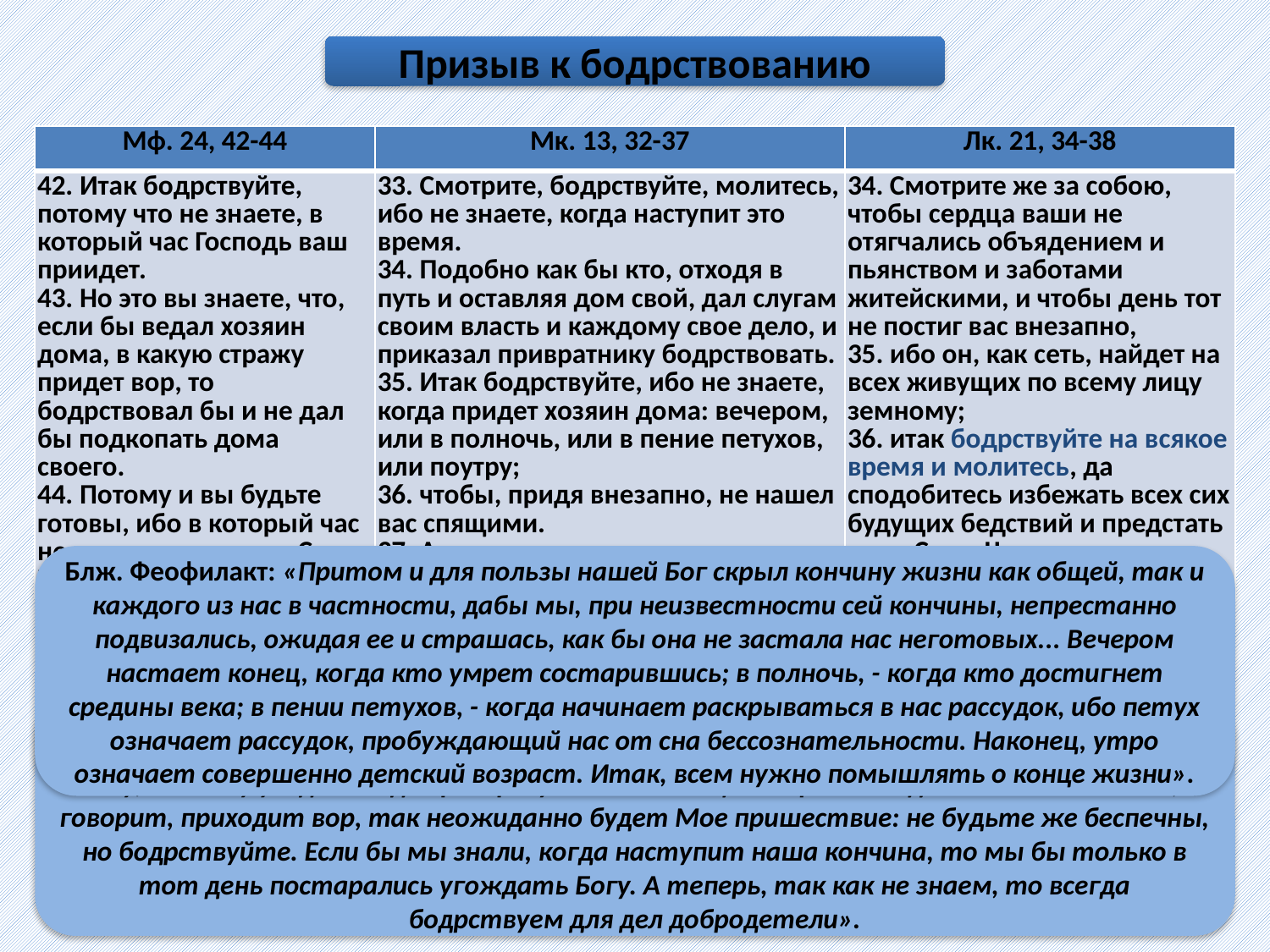

Призыв к бодрствованию
| Мф. 24, 42-44 | Мк. 13, 32-37 | Лк. 21, 34-38 |
| --- | --- | --- |
| 42. Итак бодрствуйте, потому что не знаете, в который час Господь ваш приидет. 43. Но это вы знаете, что, если бы ведал хозяин дома, в какую стражу придет вор, то бодрствовал бы и не дал бы подкопать дома своего. 44. Потому и вы будьте готовы, ибо в который час не думаете, приидет Сын Человеческий. | 33. Смотрите, бодрствуйте, молитесь, ибо не знаете, когда наступит это время. 34. Подобно как бы кто, отходя в путь и оставляя дом свой, дал слугам своим власть и каждому свое дело, и приказал привратнику бодрствовать. 35. Итак бодрствуйте, ибо не знаете, когда придет хозяин дома: вечером, или в полночь, или в пение петухов, или поутру; 36. чтобы, придя внезапно, не нашел вас спящими. 37. А что вам говорю, говорю всем: бодрствуйте. | 34. Смотрите же за собою, чтобы сердца ваши не отягчались объядением и пьянством и заботами житейскими, и чтобы день тот не постиг вас внезапно, 35. ибо он, как сеть, найдет на всех живущих по всему лицу земному; 36. итак бодрствуйте на всякое время и молитесь, да сподобитесь избежать всех сих будущих бедствий и предстать пред Сына Человеческого. |
Блж. Феофилакт: «Притом и для пользы нашей Бог скрыл кончину жизни как общей, так и каждого из нас в частности, дабы мы, при неизвестности сей кончины, непрестанно подвизались, ожидая ее и страшась, как бы она не застала нас неготовых... Вечером настает конец, когда кто умрет состарившись; в полночь, - когда кто достигнет средины века; в пении петухов, - когда начинает раскрываться в нас рассудок, ибо петух означает рассудок, пробуждающий нас от сна бессознательности. Наконец, утро означает совершенно детский возраст. Итак, всем нужно помышлять о конце жизни».
Блж. Феофилакт: «Господь заповедует бодрствовать и готовиться, то есть обогащаться добрыми делами, чтобы, когда придет Господь, мы могли представить Ему, что Ему угодно. Под вором разумеется конец и смерть каждого. Как незаметно, говорит, приходит вор, так неожиданно будет Мое пришествие: не будьте же беспечны, но бодрствуйте. Если бы мы знали, когда наступит наша кончина, то мы бы только в тот день постарались угождать Богу. А теперь, так как не знаем, то всегда бодрствуем для дел добродетели».